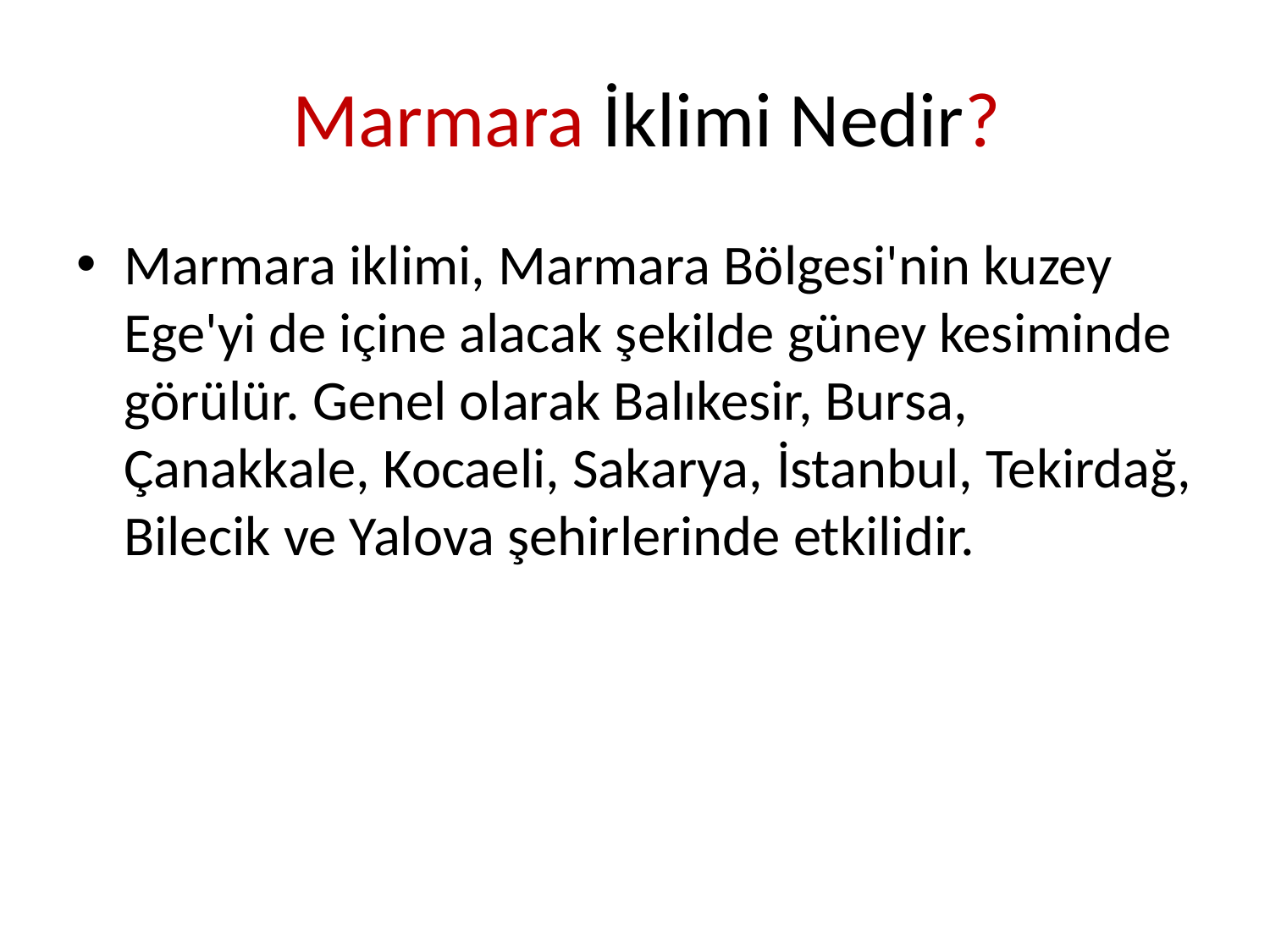

# Marmara İklimi Nedir?
Marmara iklimi, Marmara Bölgesi'nin kuzey Ege'yi de içine alacak şekilde güney kesiminde görülür. Genel olarak Balıkesir, Bursa, Çanakkale, Kocaeli, Sakarya, İstanbul, Tekirdağ, Bilecik ve Yalova şehirlerinde etkilidir.